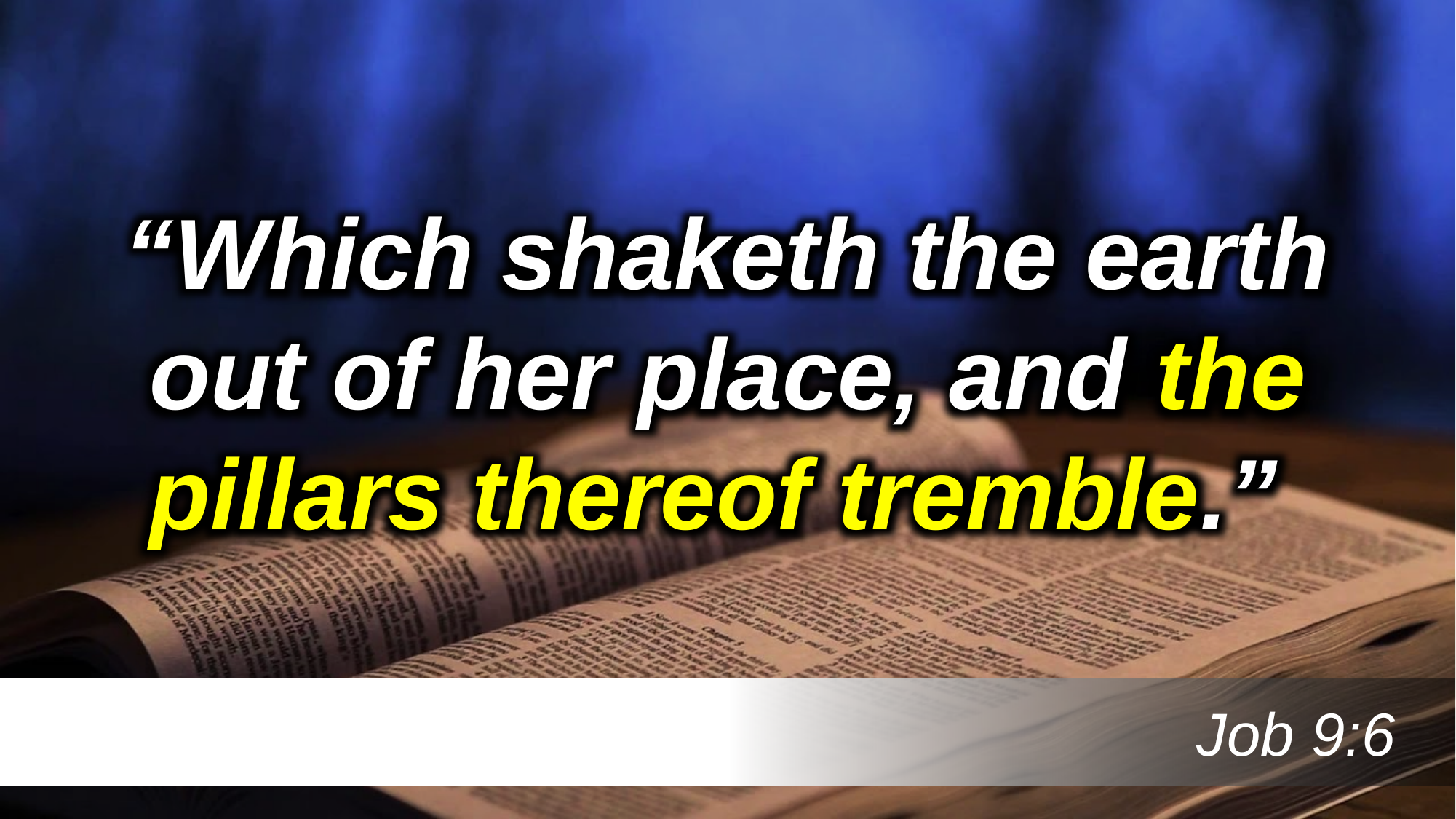

“Which shaketh the earth out of her place, and the pillars thereof tremble.”

 Job 9:6